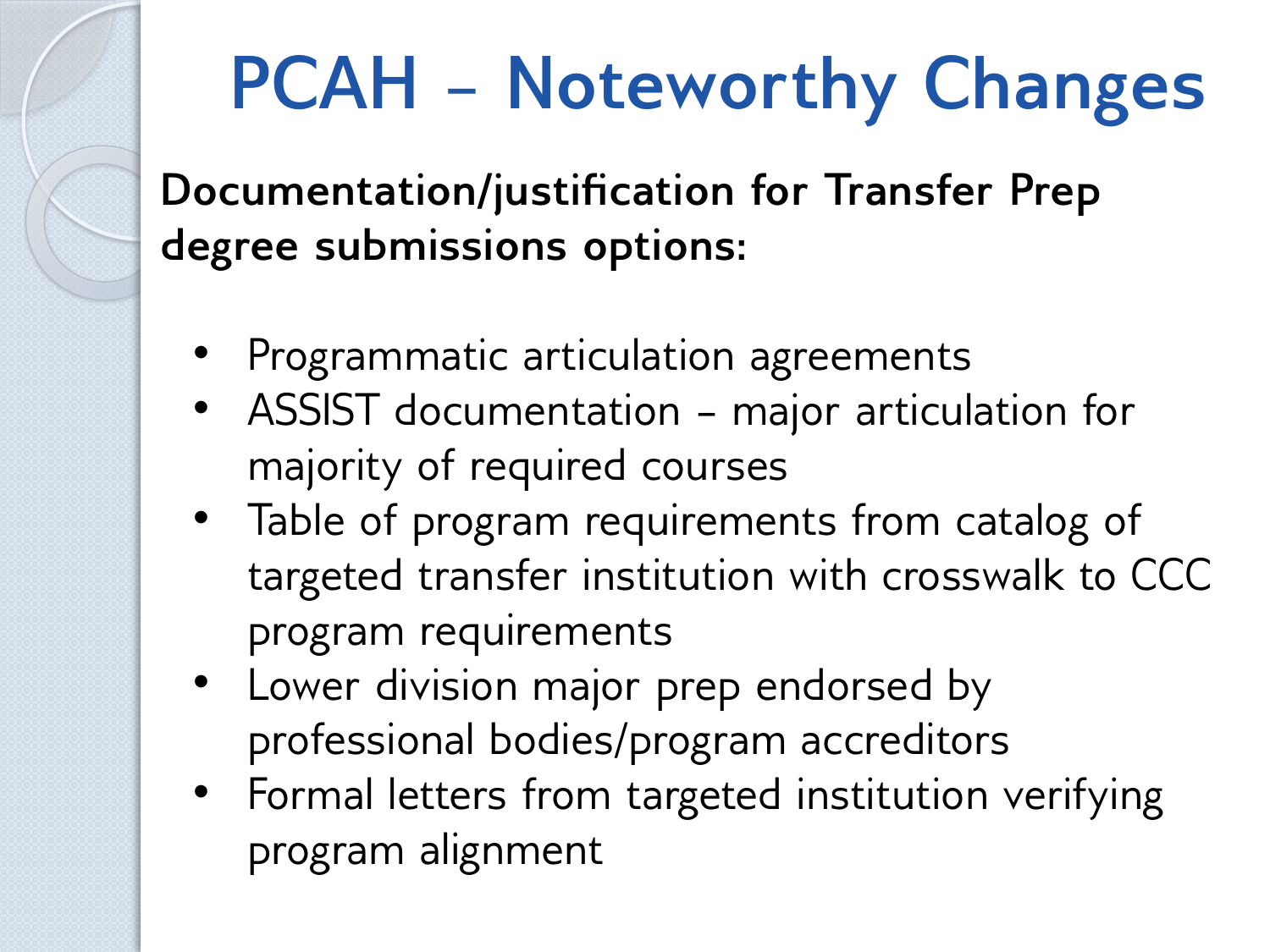

# PCAH – Noteworthy Changes
Documentation/justification for Transfer Prep degree submissions options:

Programmatic articulation agreements
ASSIST documentation – major articulation for majority of required courses
Table of program requirements from catalog of targeted transfer institution with crosswalk to CCC program requirements
Lower division major prep endorsed by professional bodies/program accreditors
Formal letters from targeted institution verifying program alignment